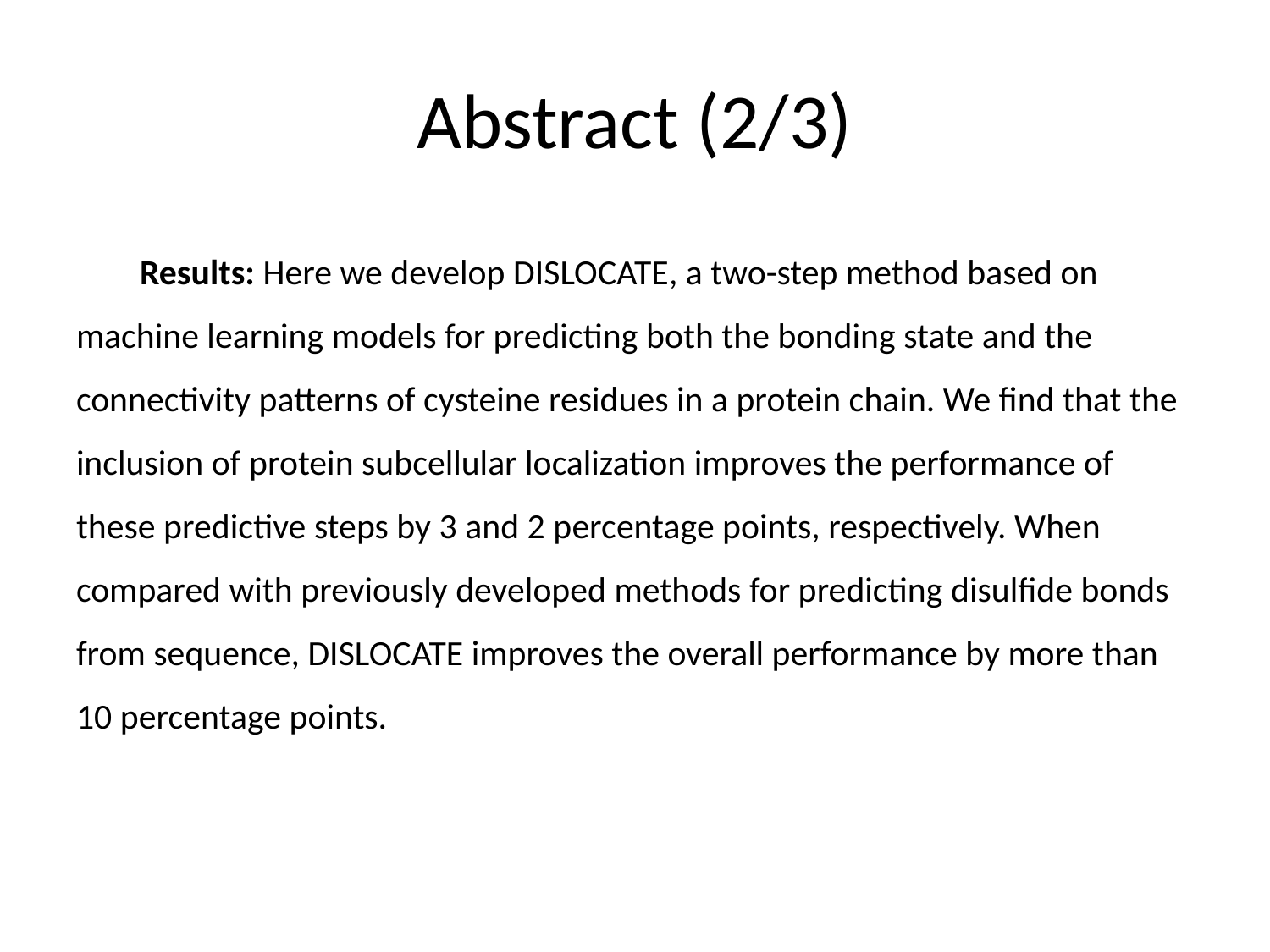

# Abstract (2/3)
Results: Here we develop DISLOCATE, a two-step method based on machine learning models for predicting both the bonding state and the connectivity patterns of cysteine residues in a protein chain. We find that the inclusion of protein subcellular localization improves the performance of these predictive steps by 3 and 2 percentage points, respectively. When compared with previously developed methods for predicting disulfide bonds from sequence, DISLOCATE improves the overall performance by more than 10 percentage points.